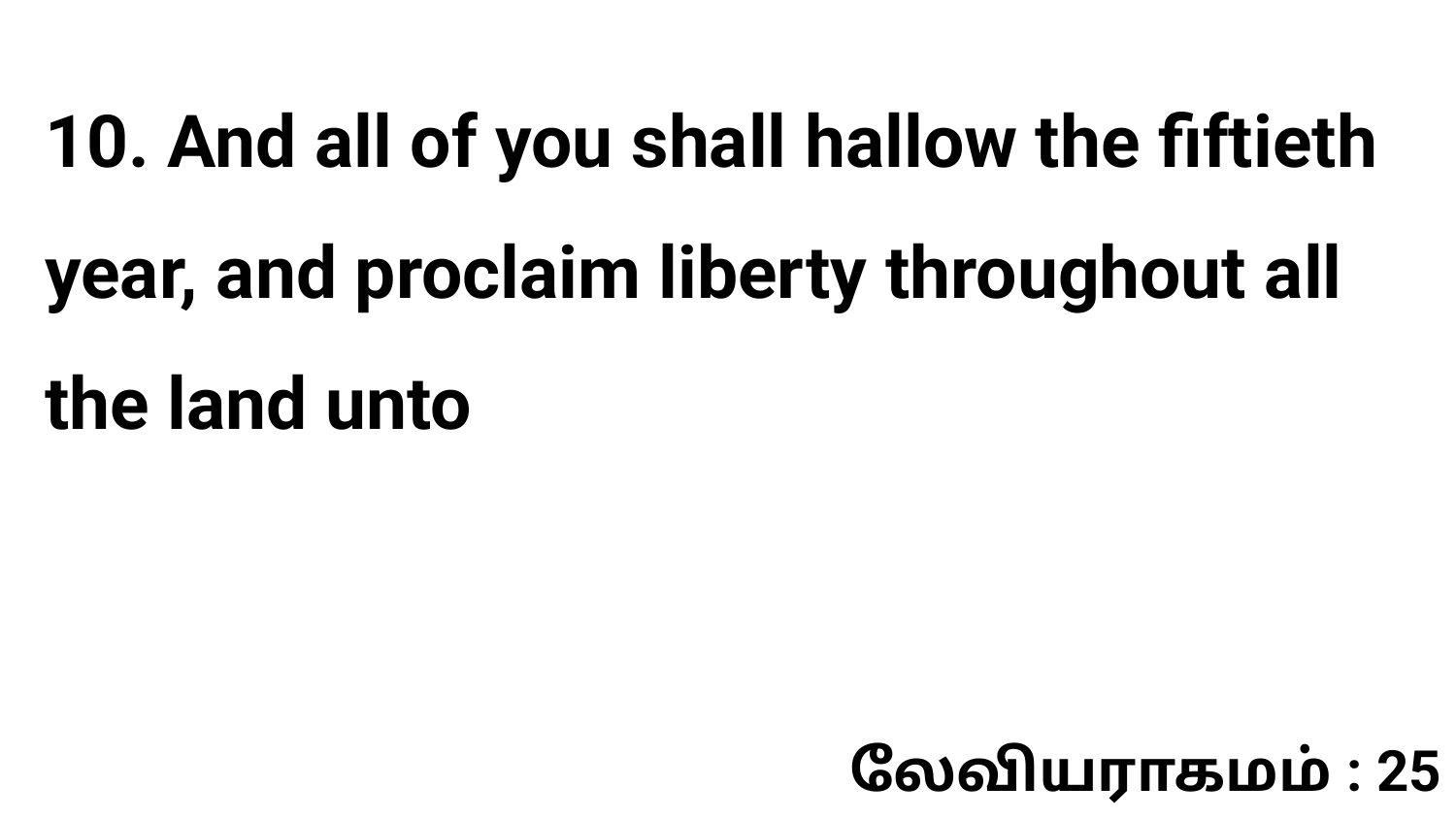

10. And all of you shall hallow the fiftieth year, and proclaim liberty throughout all the land unto
லேவியராகமம் : 25